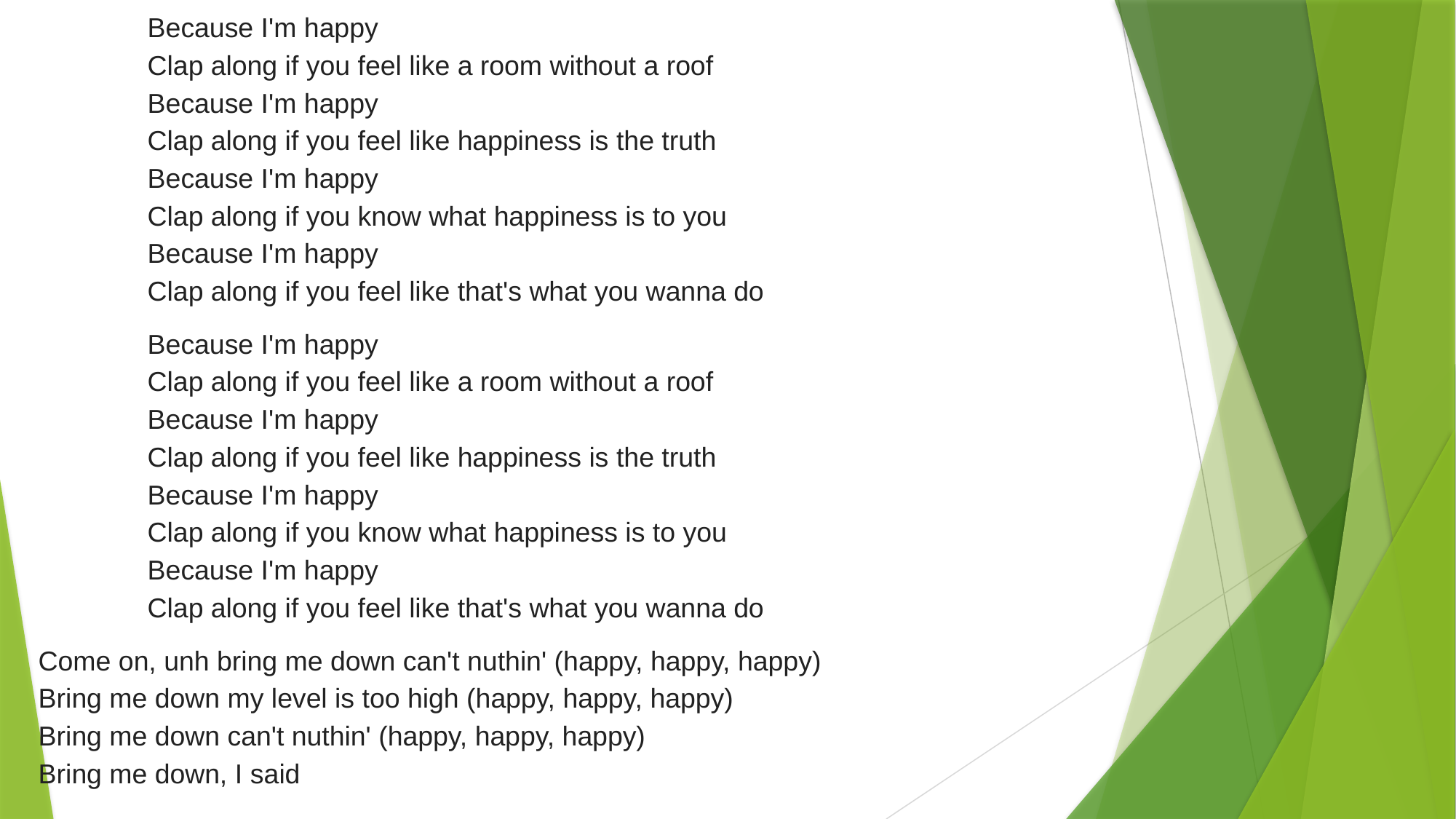

Because I'm happy
	Clap along if you feel like a room without a roof
	Because I'm happy
	Clap along if you feel like happiness is the truth
	Because I'm happy
	Clap along if you know what happiness is to you
	Because I'm happy
	Clap along if you feel like that's what you wanna do
	Because I'm happy
	Clap along if you feel like a room without a roof
	Because I'm happy
	Clap along if you feel like happiness is the truth
	Because I'm happy
	Clap along if you know what happiness is to you
	Because I'm happy
	Clap along if you feel like that's what you wanna do
Come on, unh bring me down can't nuthin' (happy, happy, happy)
Bring me down my level is too high (happy, happy, happy)
Bring me down can't nuthin' (happy, happy, happy)
Bring me down, I said